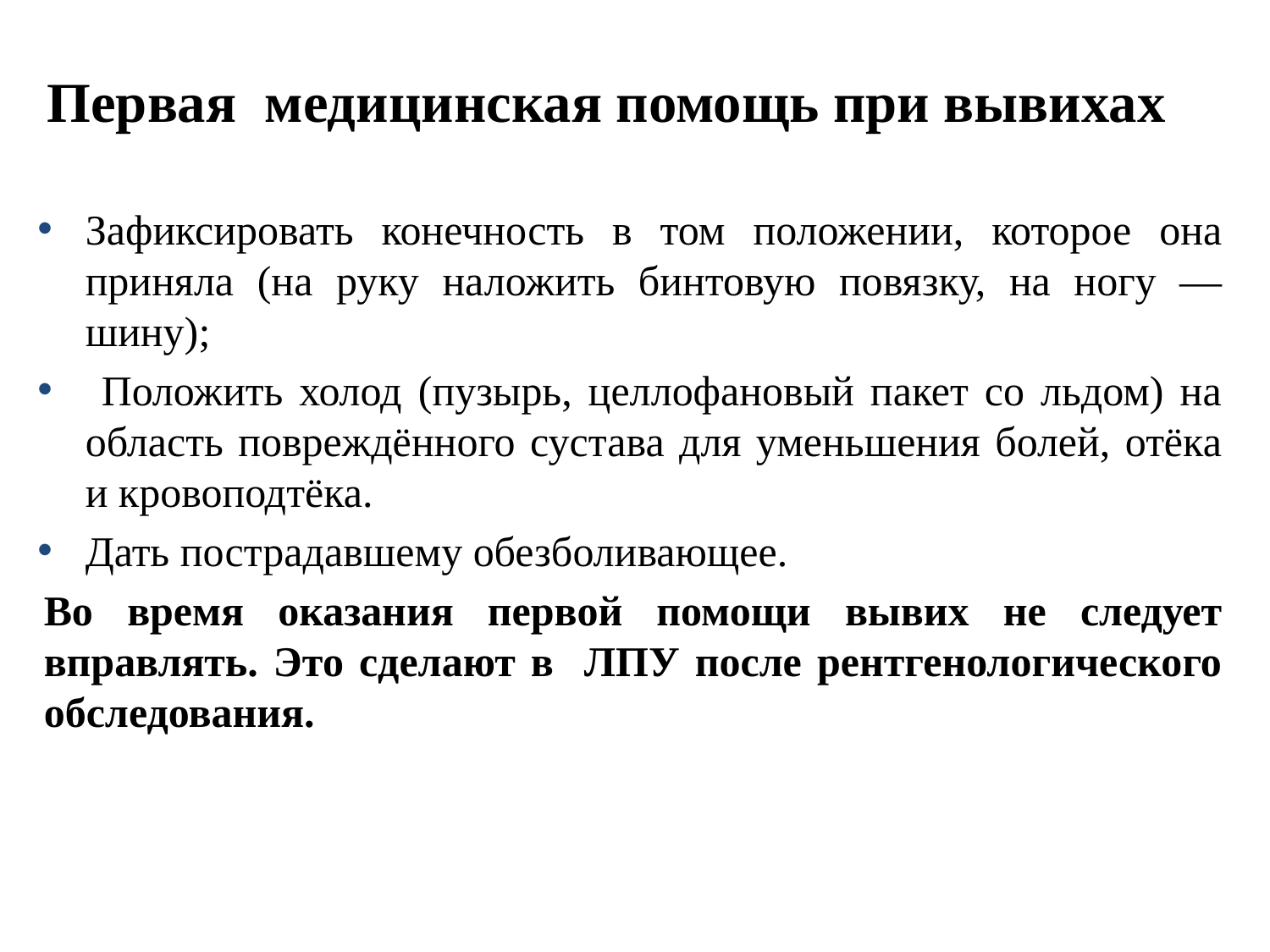

# Первая  медицинская помощь при вывихах
Зафиксировать конечность в том положении, которое она приняла (на руку наложить бинтовую повязку, на ногу — шину);
 Положить холод (пузырь, целлофановый пакет со льдом) на область повреждённого сустава для уменьшения болей, отёка и кровоподтёка.
Дать пострадавшему обезболивающее.
Во время оказания первой помощи вывих не следует вправлять. Это сделают в  ЛПУ после рентгенологического обследования.